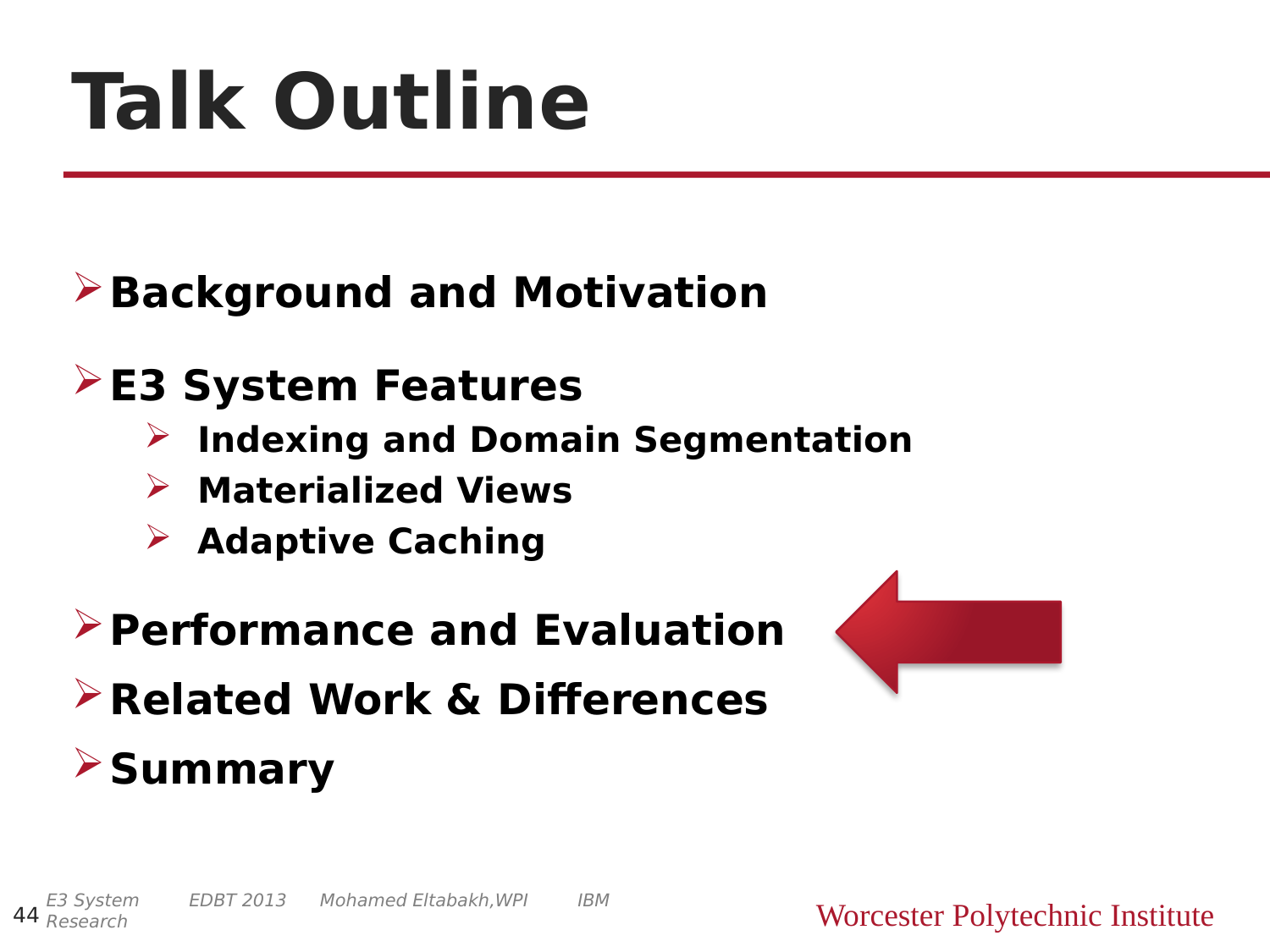

# Talk Outline
Background and Motivation

E3 System Features
Indexing and Domain Segmentation
Materialized Views
Adaptive Caching

Performance and Evaluation
Related Work & Differences
Summary

E3 System         EDBT 2013      Mohamed Eltabakh,WPI         IBM Research
44